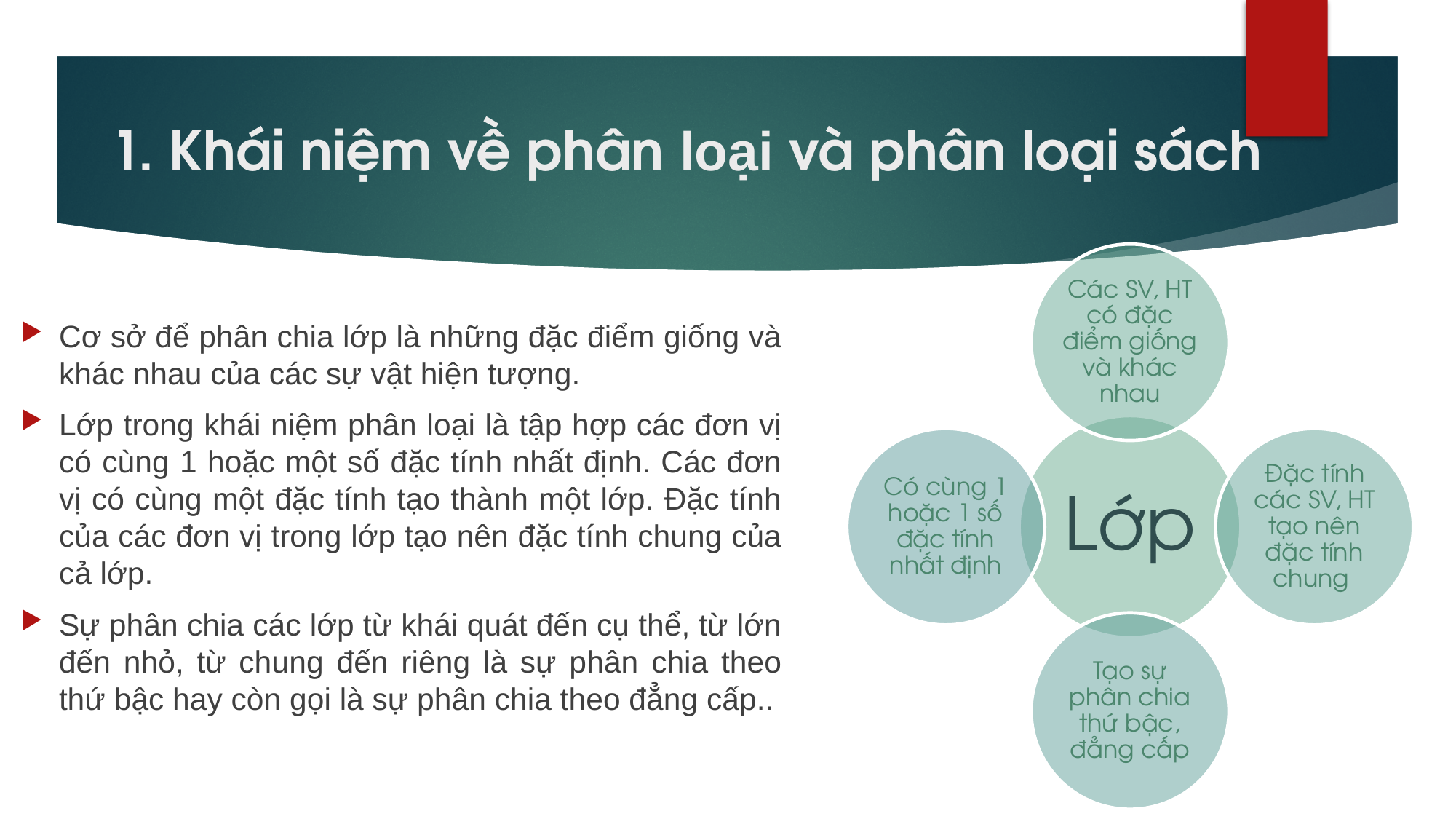

# 1. Khái niệm về phân loại và phân loại sách
Lớp
Các SV, HT có đặc điểm giống và khác nhau
Đặc tính các SV, HT tạo nên đặc tính chung
Tạo sự phân chia thứ bậc, đẳng cấp
Có cùng 1 hoặc 1 số đặc tính nhất định
Cơ sở để phân chia lớp là những đặc điểm giống và khác nhau của các sự vật hiện tượng.
Lớp trong khái niệm phân loại là tập hợp các đơn vị có cùng 1 hoặc một số đặc tính nhất định. Các đơn vị có cùng một đặc tính tạo thành một lớp. Đặc tính của các đơn vị trong lớp tạo nên đặc tính chung của cả lớp.
Sự phân chia các lớp từ khái quát đến cụ thể, từ lớn đến nhỏ, từ chung đến riêng là sự phân chia theo thứ bậc hay còn gọi là sự phân chia theo đẳng cấp..